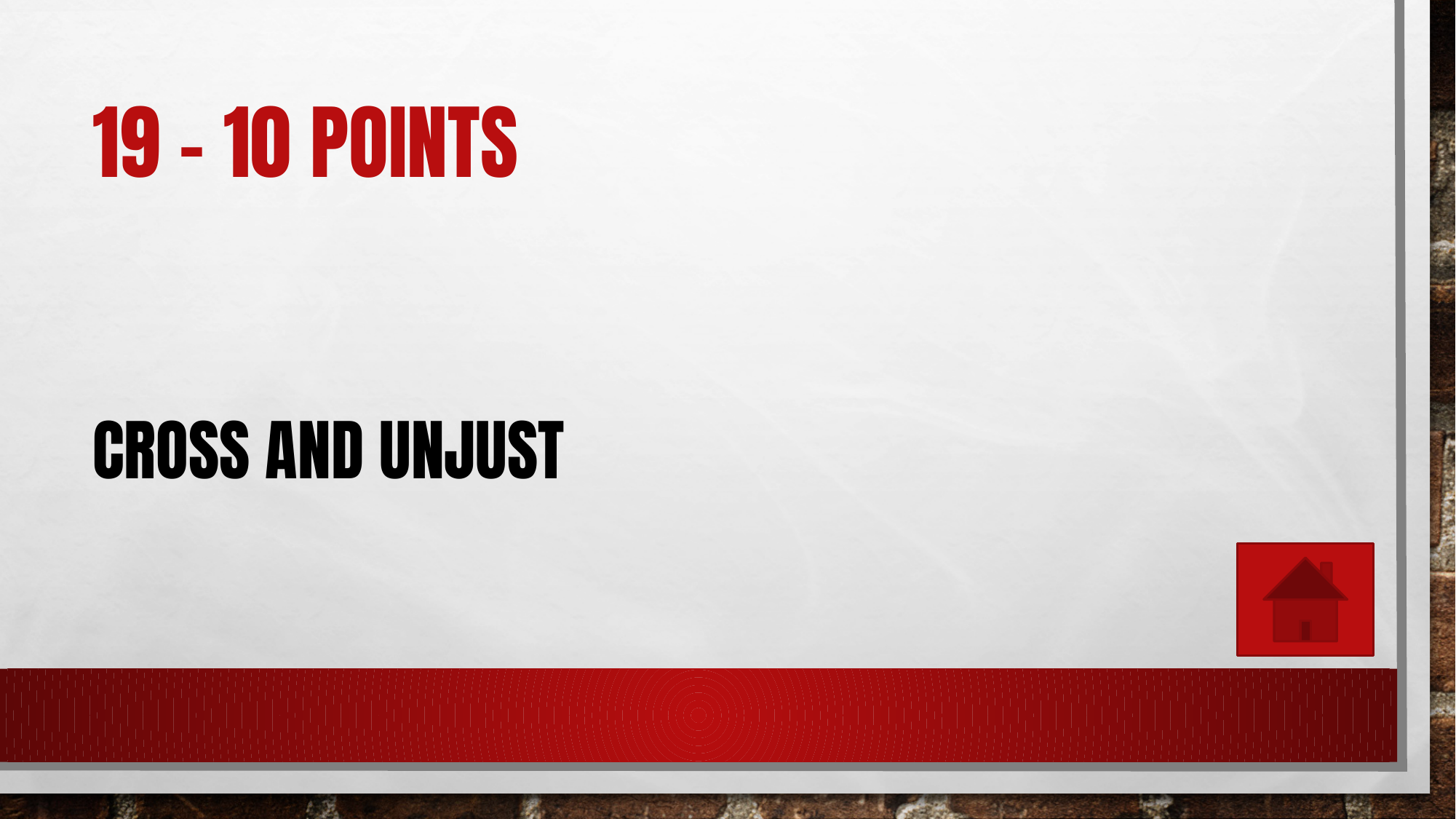

# 19 – 10 points
Cross and unjust